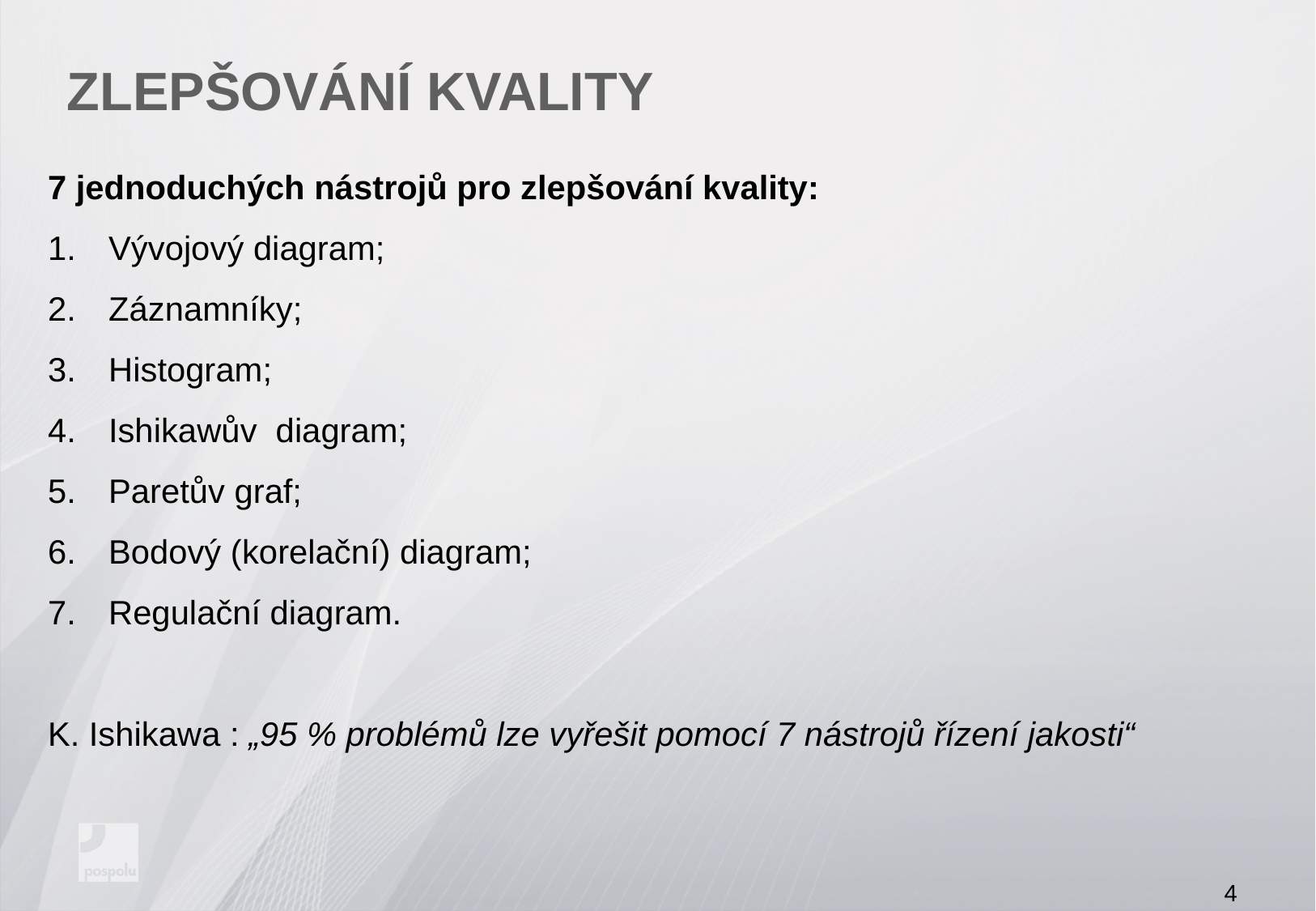

# Zlepšování kvality
7 jednoduchých nástrojů pro zlepšování kvality:
Vývojový diagram;
Záznamníky;
Histogram;
Ishikawův  diagram;
Paretův graf;
Bodový (korelační) diagram;
Regulační diagram.

K. Ishikawa : „95 % problémů lze vyřešit pomocí 7 nástrojů řízení jakosti“

4